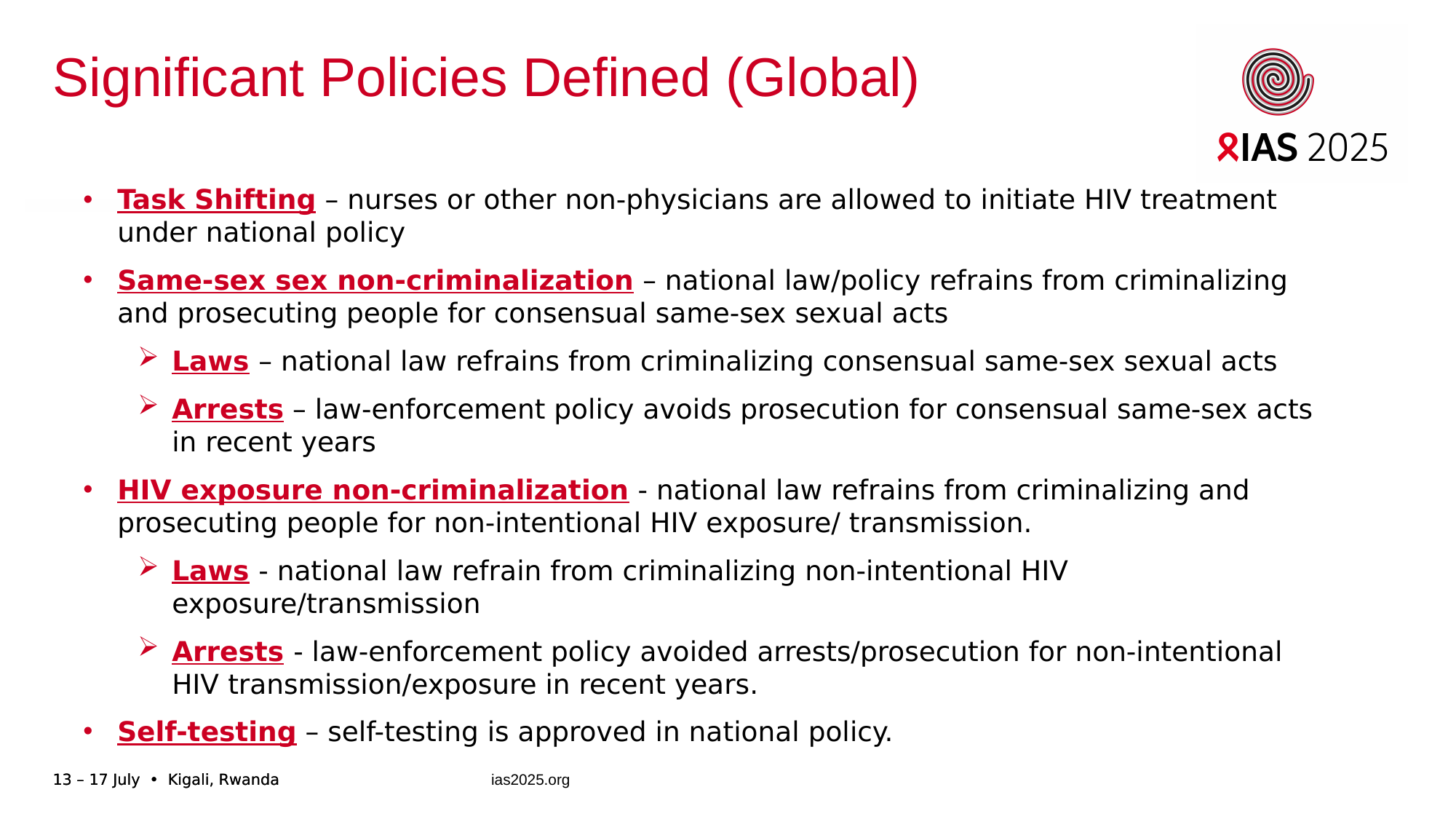

# Significant Policies Defined (Global)

Task Shifting – nurses or other non-physicians are allowed to initiate HIV treatment under national policy
Same-sex sex non-criminalization – national law/policy refrains from criminalizing and prosecuting people for consensual same-sex sexual acts
Laws – national law refrains from criminalizing consensual same-sex sexual acts
Arrests – law-enforcement policy avoids prosecution for consensual same-sex acts in recent years
HIV exposure non-criminalization - national law refrains from criminalizing and prosecuting people for non-intentional HIV exposure/ transmission.
Laws - national law refrain from criminalizing non-intentional HIV exposure/transmission
Arrests - law-enforcement policy avoided arrests/prosecution for non-intentional HIV transmission/exposure in recent years.
Self-testing – self-testing is approved in national policy.